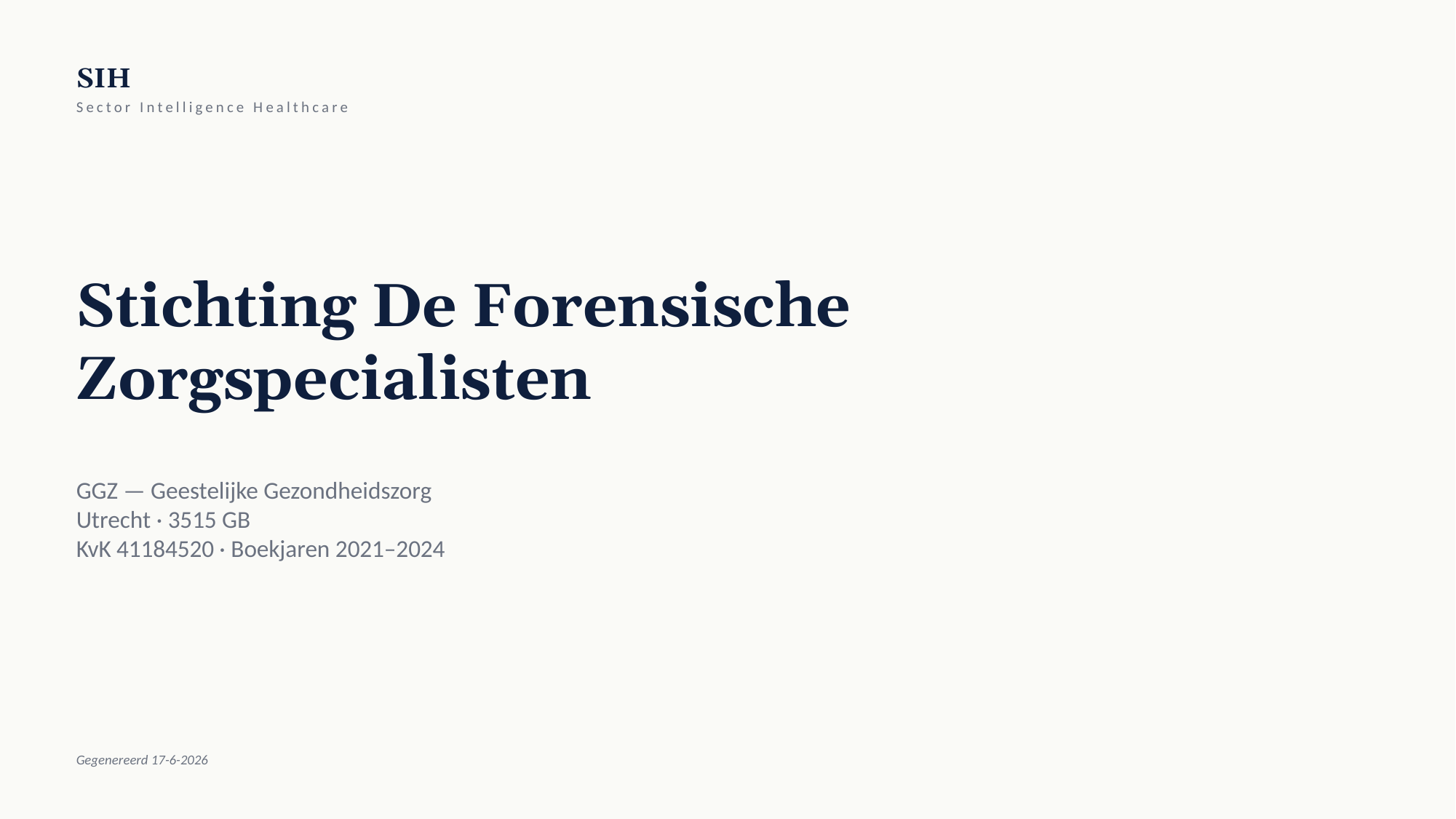

SIH
Sector Intelligence Healthcare
Stichting De Forensische Zorgspecialisten
GGZ — Geestelijke Gezondheidszorg
Utrecht · 3515 GB
KvK 41184520 · Boekjaren 2021–2024
Gegenereerd 17-6-2026